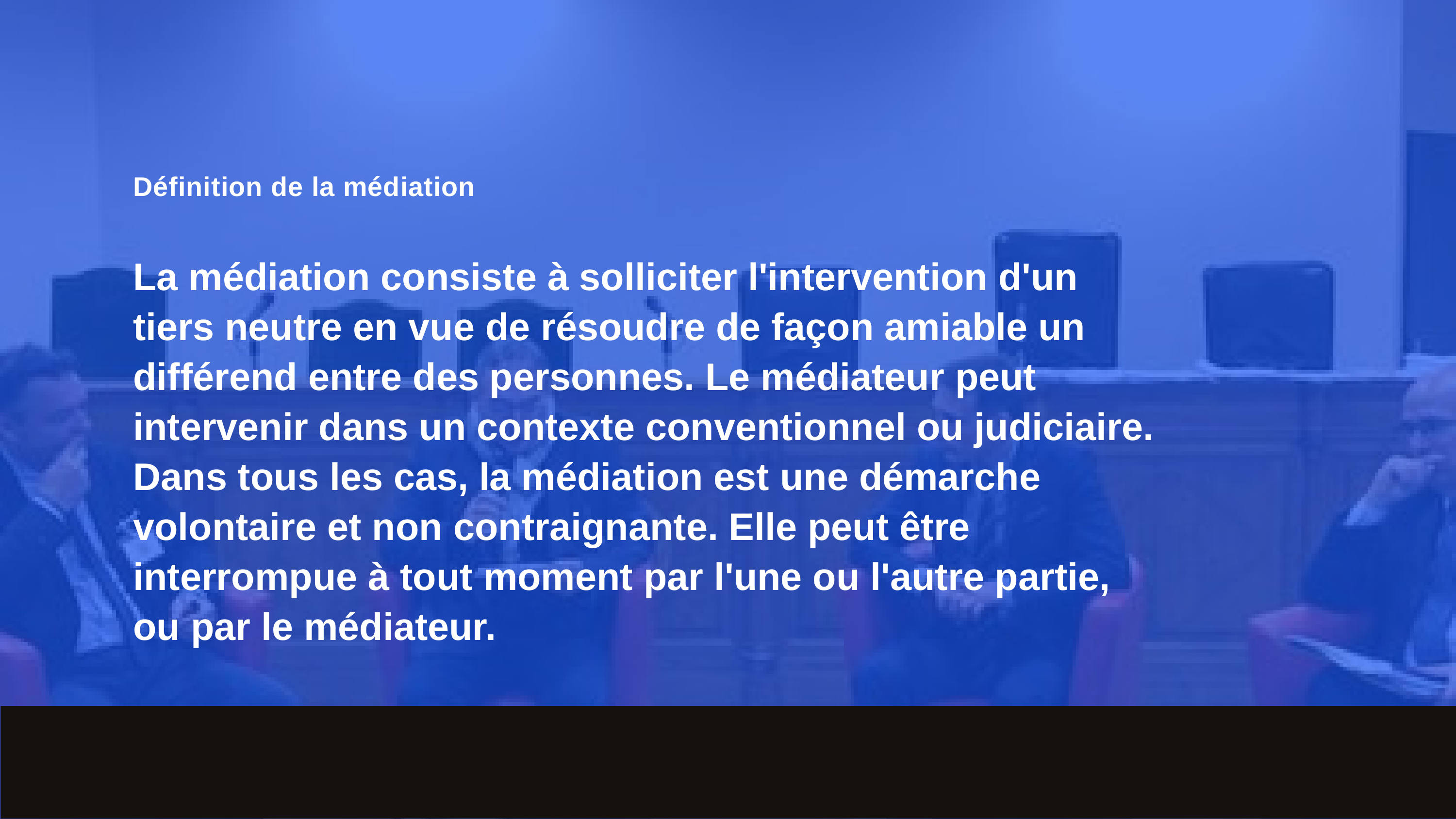

Définition de la médiation
La médiation consiste à solliciter l'intervention d'un tiers neutre en vue de résoudre de façon amiable un différend entre des personnes. Le médiateur peut intervenir dans un contexte conventionnel ou judiciaire. Dans tous les cas, la médiation est une démarche volontaire et non contraignante. Elle peut être interrompue à tout moment par l'une ou l'autre partie, ou par le médiateur.